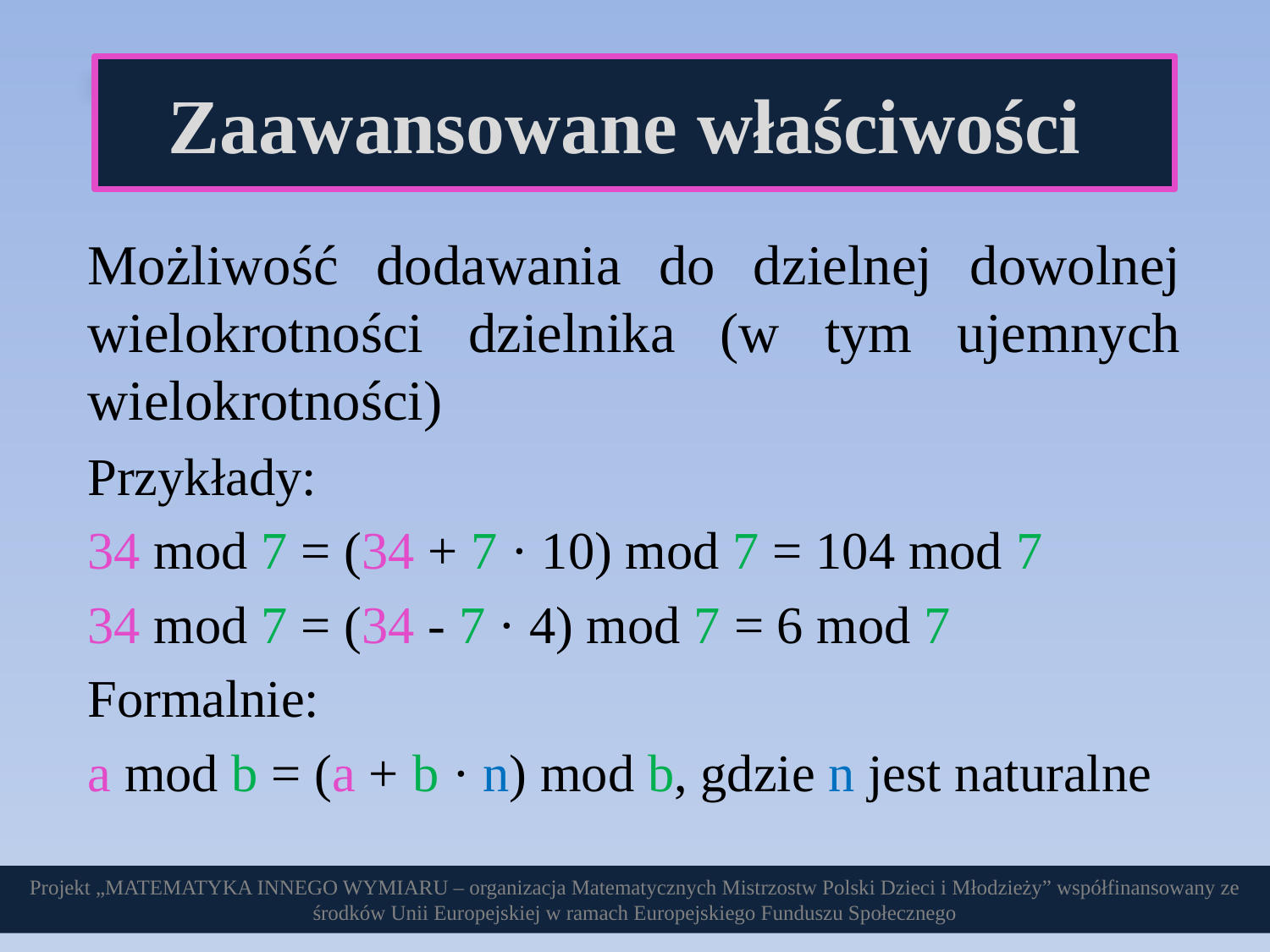

# Zaawansowane właściwości
Zaawansowane właściwości
Możliwość dodawania do dzielnej dowolnej wielokrotności dzielnika (w tym ujemnych wielokrotności)
Przykłady:
34 mod 7 = (34 + 7 · 10) mod 7 = 104 mod 7
34 mod 7 = (34 - 7 · 4) mod 7 = 6 mod 7
Formalnie:
a mod b = (a + b · n) mod b, gdzie n jest naturalne
Projekt „MATEMATYKA INNEGO WYMIARU – organizacja Matematycznych Mistrzostw Polski Dzieci i Młodzieży” współfinansowany ze środków Unii Europejskiej w ramach Europejskiego Funduszu Społecznego